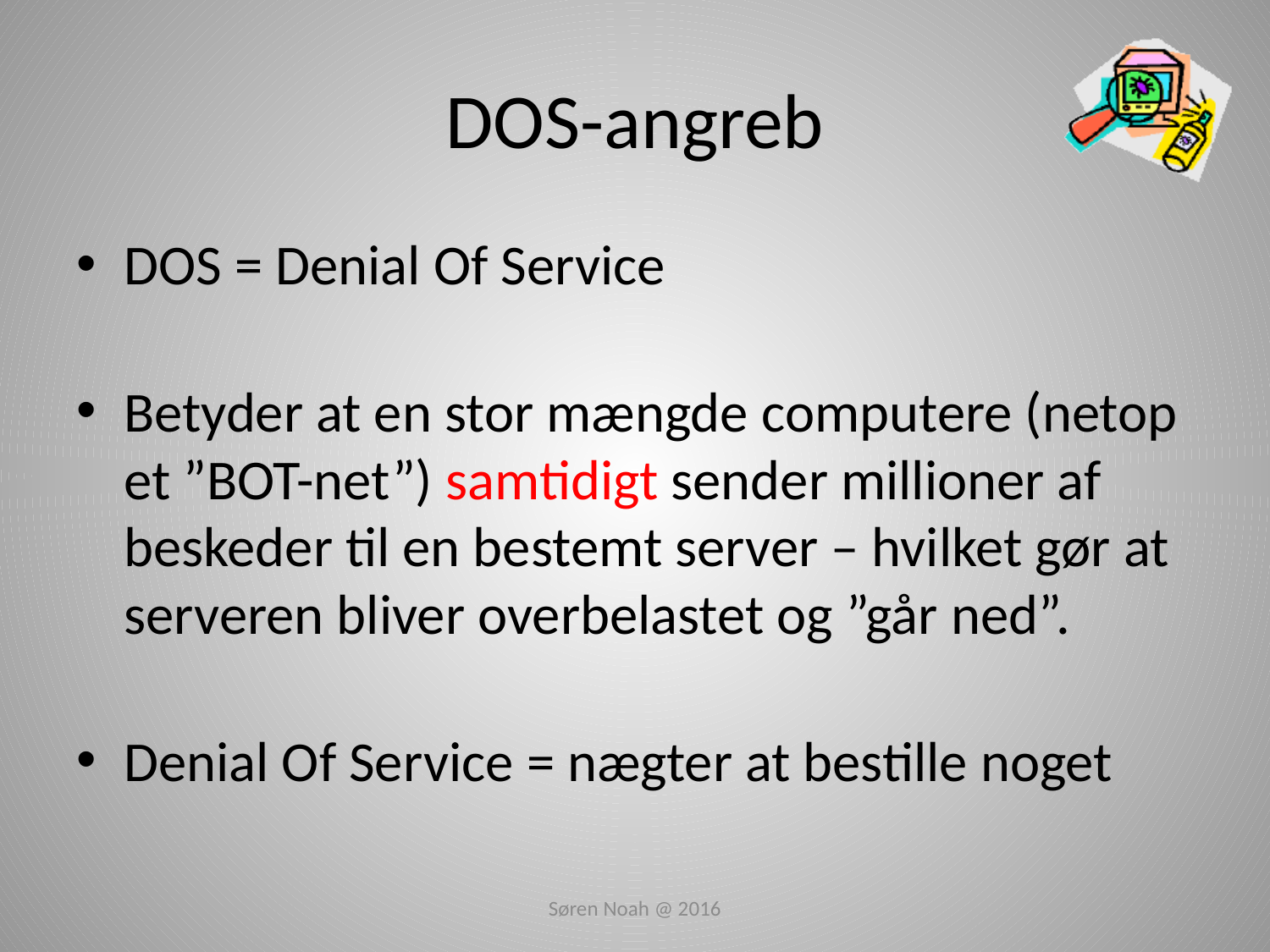

# DOS-angreb
DOS = Denial Of Service
Betyder at en stor mængde computere (netop et ”BOT-net”) samtidigt sender millioner af beskeder til en bestemt server – hvilket gør at serveren bliver overbelastet og ”går ned”.
Denial Of Service = nægter at bestille noget
Søren Noah @ 2016